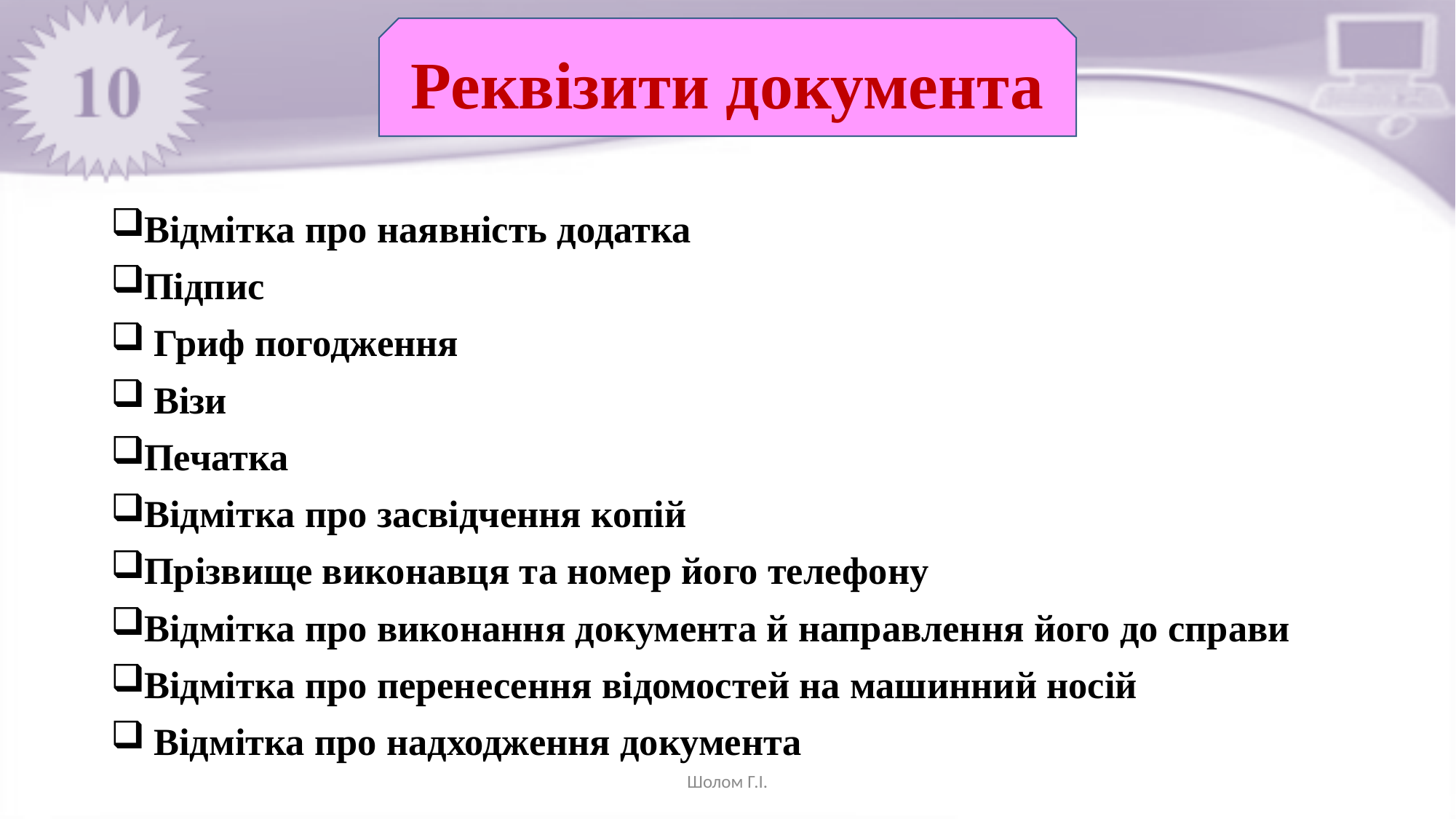

Реквізити документа
Відмітка про наявність додатка
Підпис
 Гриф погодження
 Візи
Печатка
Відмітка про засвідчення копій
Прізвище виконавця та номер його телефону
Відмітка про виконання документа й направлення його до справи
Відмітка про перенесення відомостей на машинний носій
 Відмітка про надходження документа

Шолом Г.І.